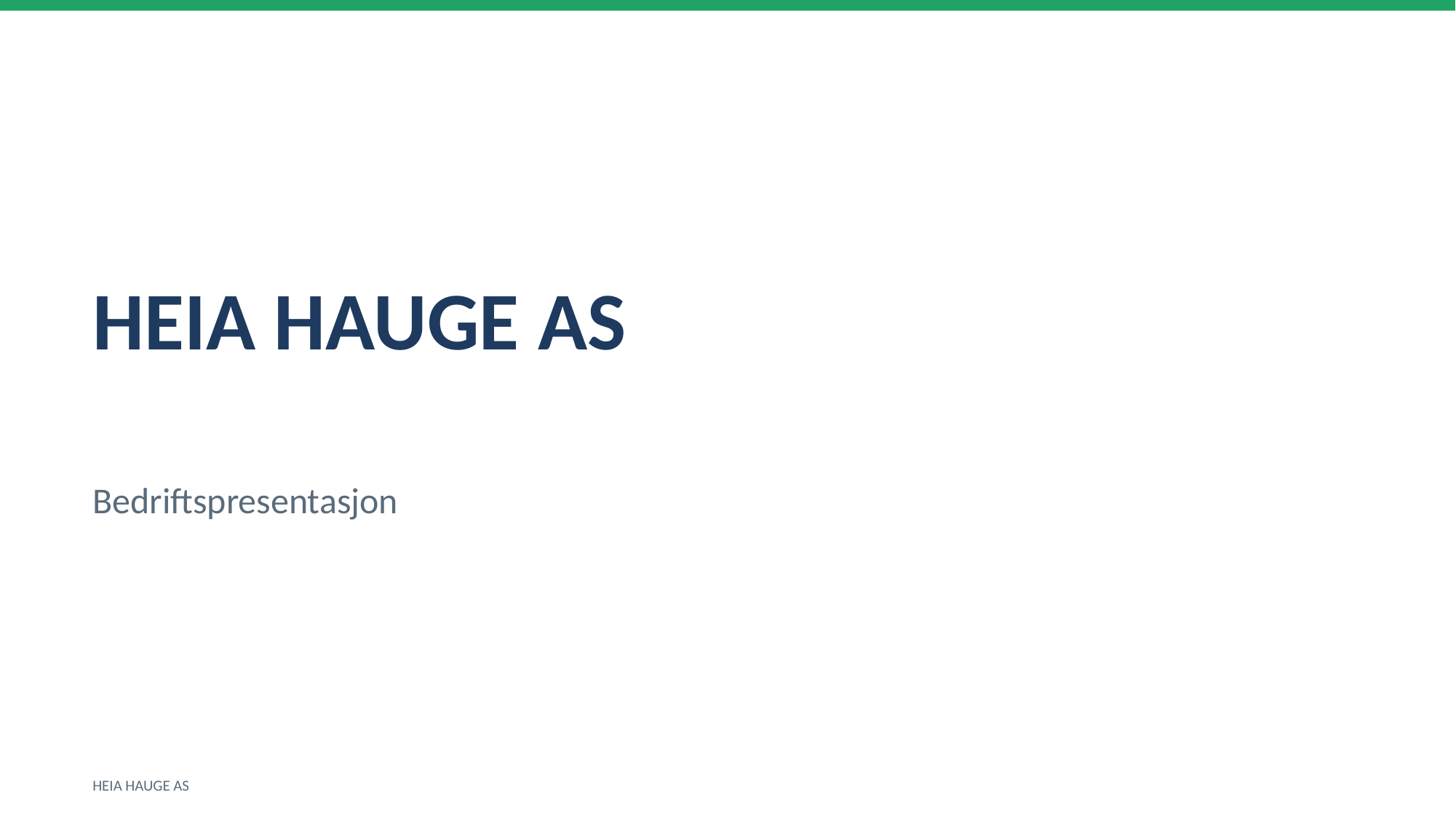

HEIA HAUGE AS
Bedriftspresentasjon
HEIA HAUGE AS